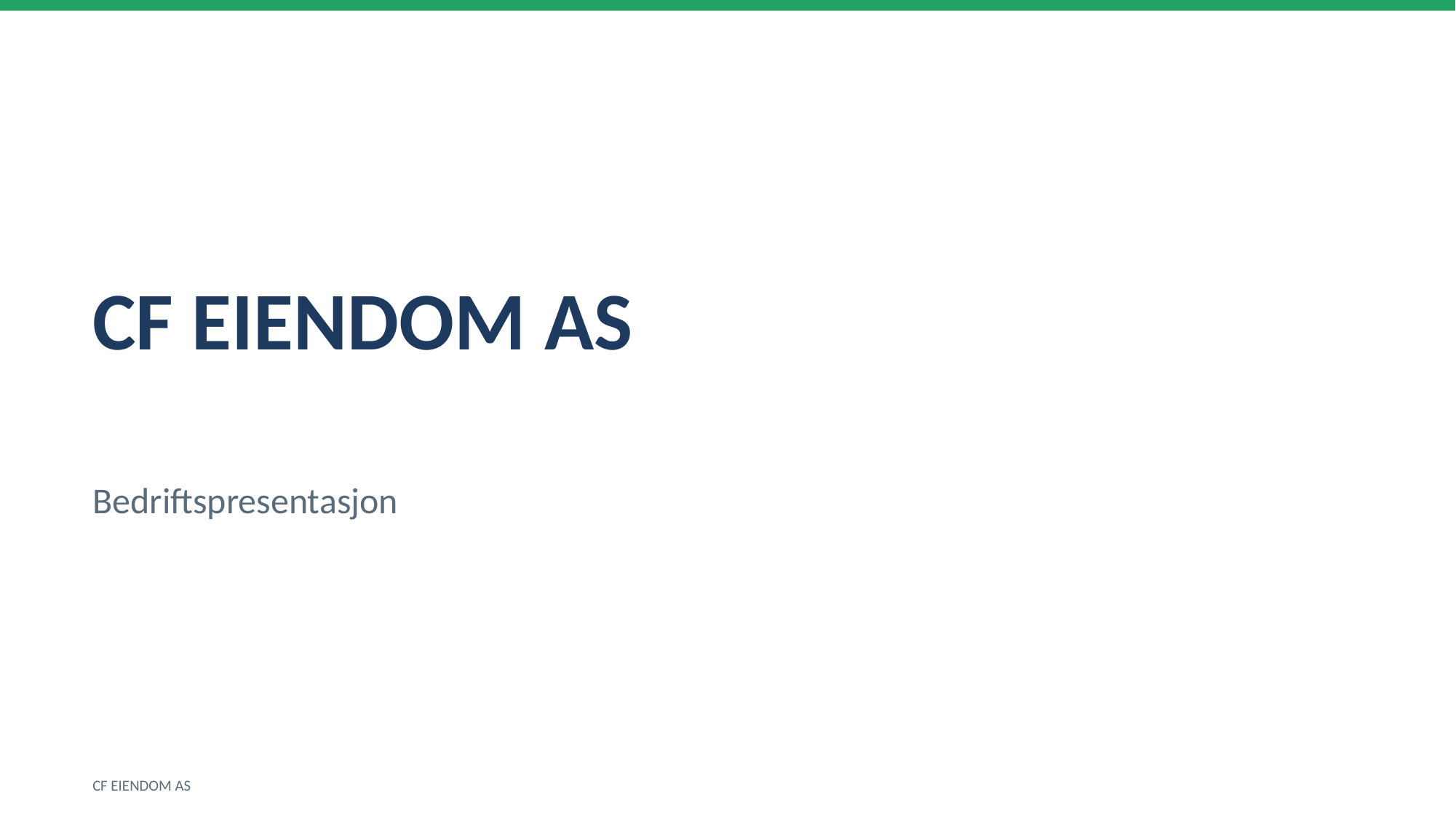

CF EIENDOM AS
Bedriftspresentasjon
CF EIENDOM AS